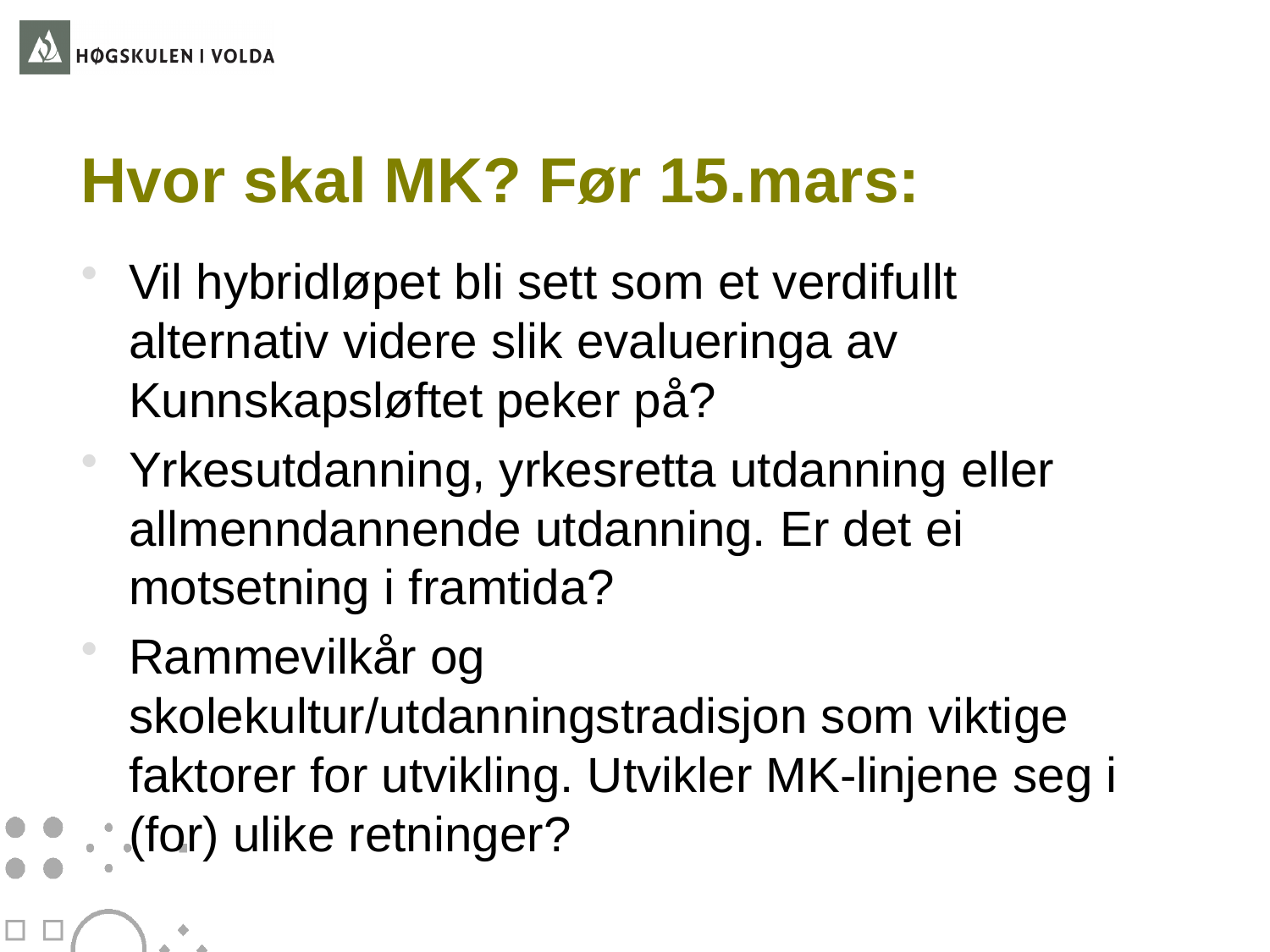

# Hvor skal MK? Før 15.mars:
Vil hybridløpet bli sett som et verdifullt alternativ videre slik evalueringa av Kunnskapsløftet peker på?
Yrkesutdanning, yrkesretta utdanning eller allmenndannende utdanning. Er det ei motsetning i framtida?
Rammevilkår og skolekultur/utdanningstradisjon som viktige faktorer for utvikling. Utvikler MK-linjene seg i (for) ulike retninger?